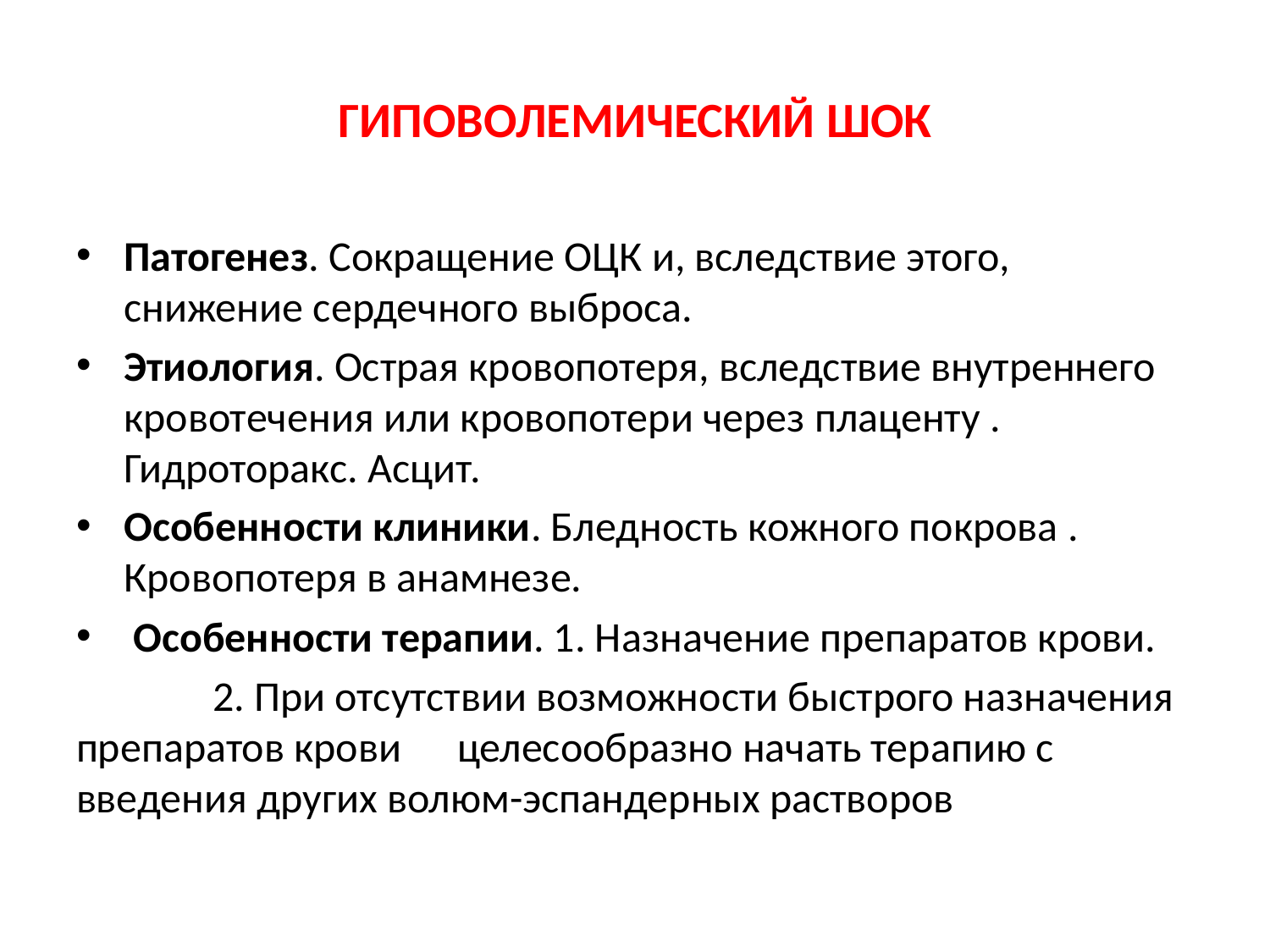

# ГИПОВОЛЕМИЧЕСКИЙ ШОК
Патогенез. Сокращение ОЦК и, вследствие этого, снижение сердечного выброса.
Этиология. Острая кровопотеря, вследствие внутреннего кровотечения или кровопотери через плаценту . Гидроторакс. Асцит.
Особенности клиники. Бледность кожного покрова . Кровопотеря в анамнезе.
 Особенности терапии. 1. Назначение препаратов крови.
	 2. При отсутствии возможности быстрого назначения препаратов крови 	целесообразно начать терапию с введения других волюм-эспандерных растворов